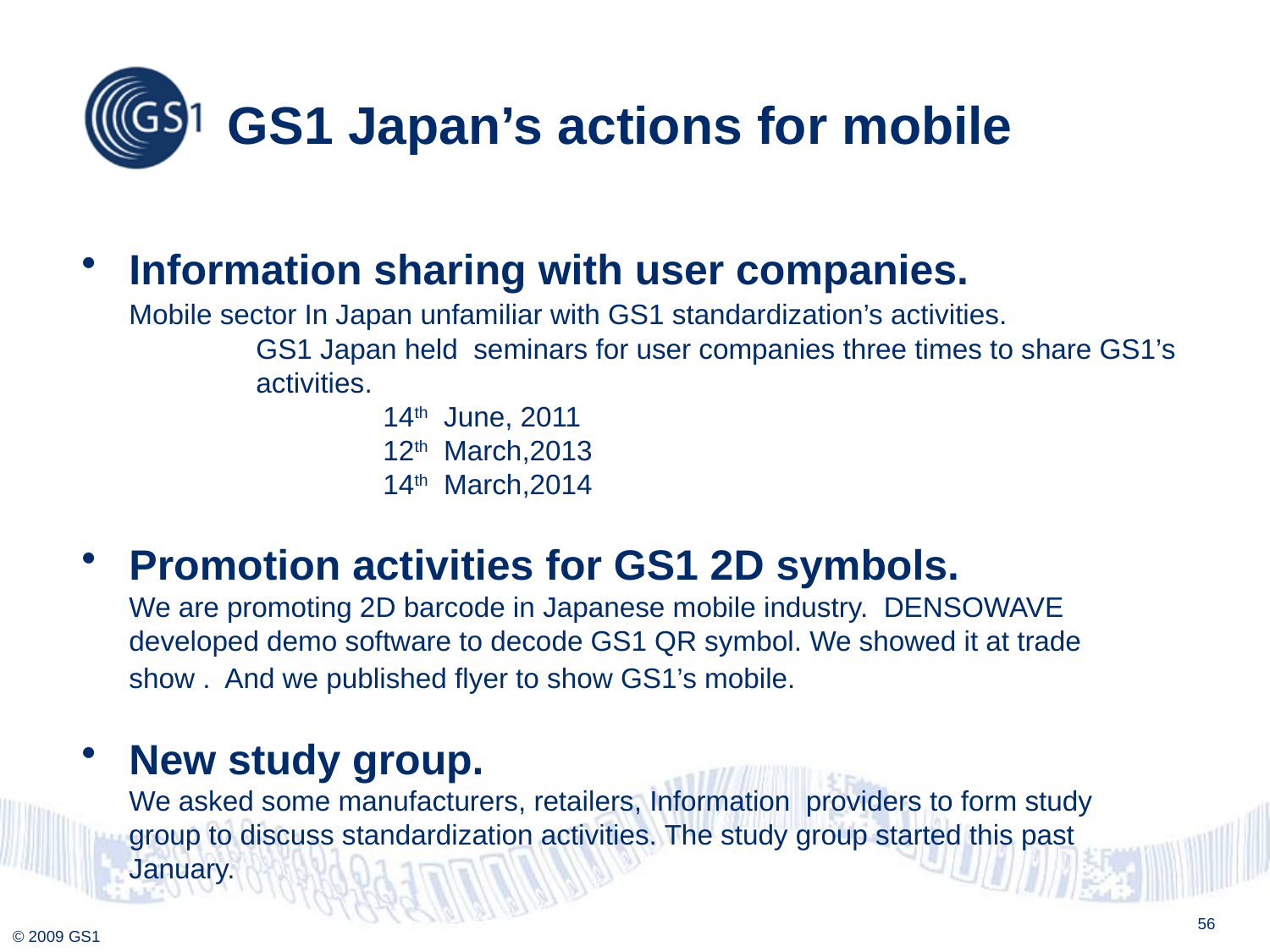

# GS1 Japan’s actions for mobile
Information sharing with user companies.
  	Mobile sector In Japan unfamiliar with GS1 standardization’s activities.
  	GS1 Japan held  seminars for user companies three times to share GS1’s 	activities.
       		14th  June, 2011
       		12th  March,2013
       		14th  March,2014

Promotion activities for GS1 2D symbols.
  	We are promoting 2D barcode in Japanese mobile industry.  DENSOWAVE 	developed demo software to decode GS1 QR symbol. We showed it at trade 	show .  And we published flyer to show GS1’s mobile.

New study group.
  	We asked some manufacturers, retailers, Information  providers to form study 	group to discuss standardization activities. The study group started this past 	January.

56